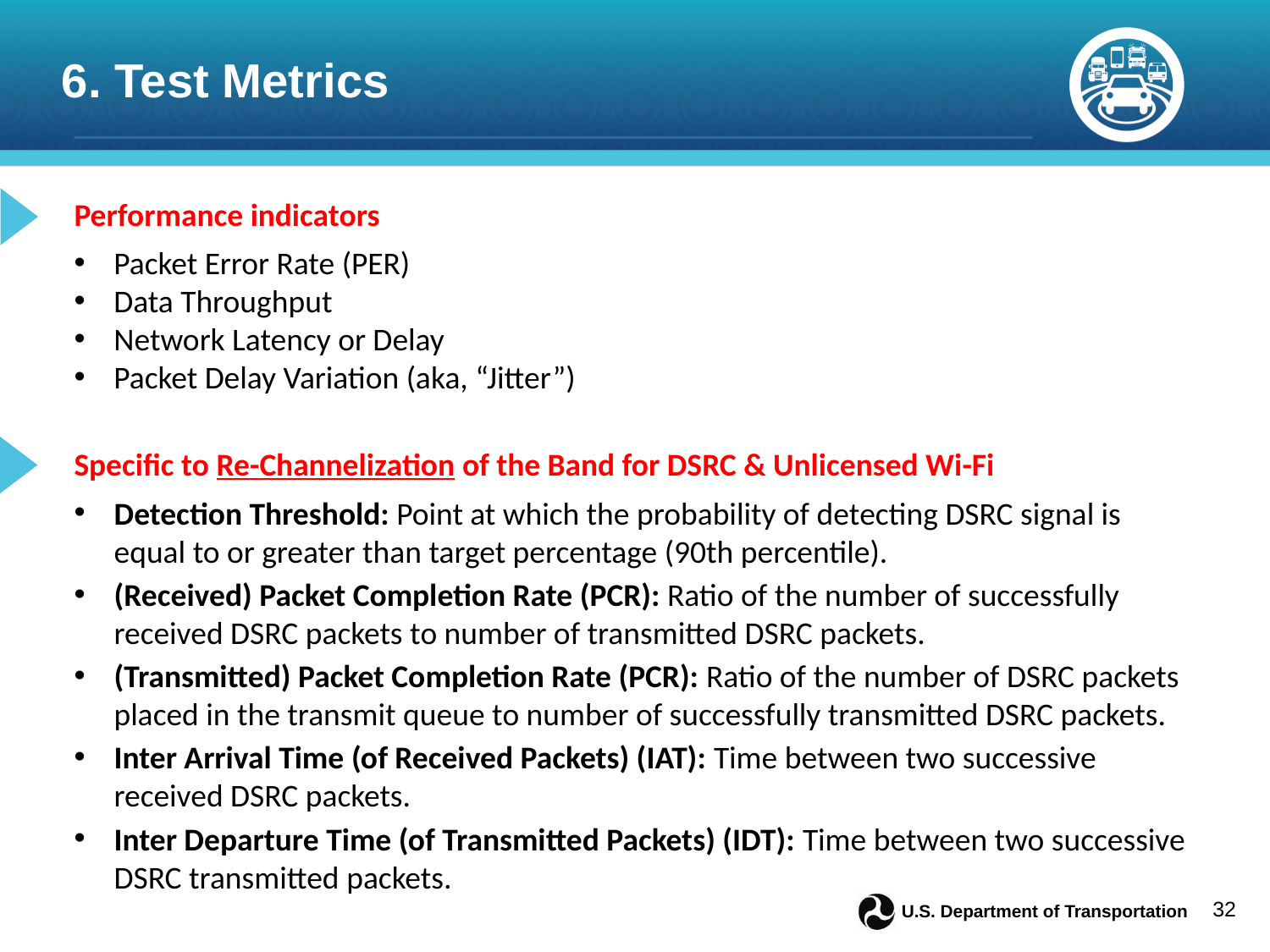

6. Test Metrics

Performance indicators
Packet Error Rate (PER)
Data Throughput
Network Latency or Delay
Packet Delay Variation (aka, “Jitter”)

Specific to Re-Channelization of the Band for DSRC & Unlicensed Wi-Fi
Detection Threshold: Point at which the probability of detecting DSRC signal is equal to or greater than target percentage (90th percentile).
(Received) Packet Completion Rate (PCR): Ratio of the number of successfully received DSRC packets to number of transmitted DSRC packets.
(Transmitted) Packet Completion Rate (PCR): Ratio of the number of DSRC packets placed in the transmit queue to number of successfully transmitted DSRC packets.
Inter Arrival Time (of Received Packets) (IAT): Time between two successive received DSRC packets.
Inter Departure Time (of Transmitted Packets) (IDT): Time between two successive DSRC transmitted packets.